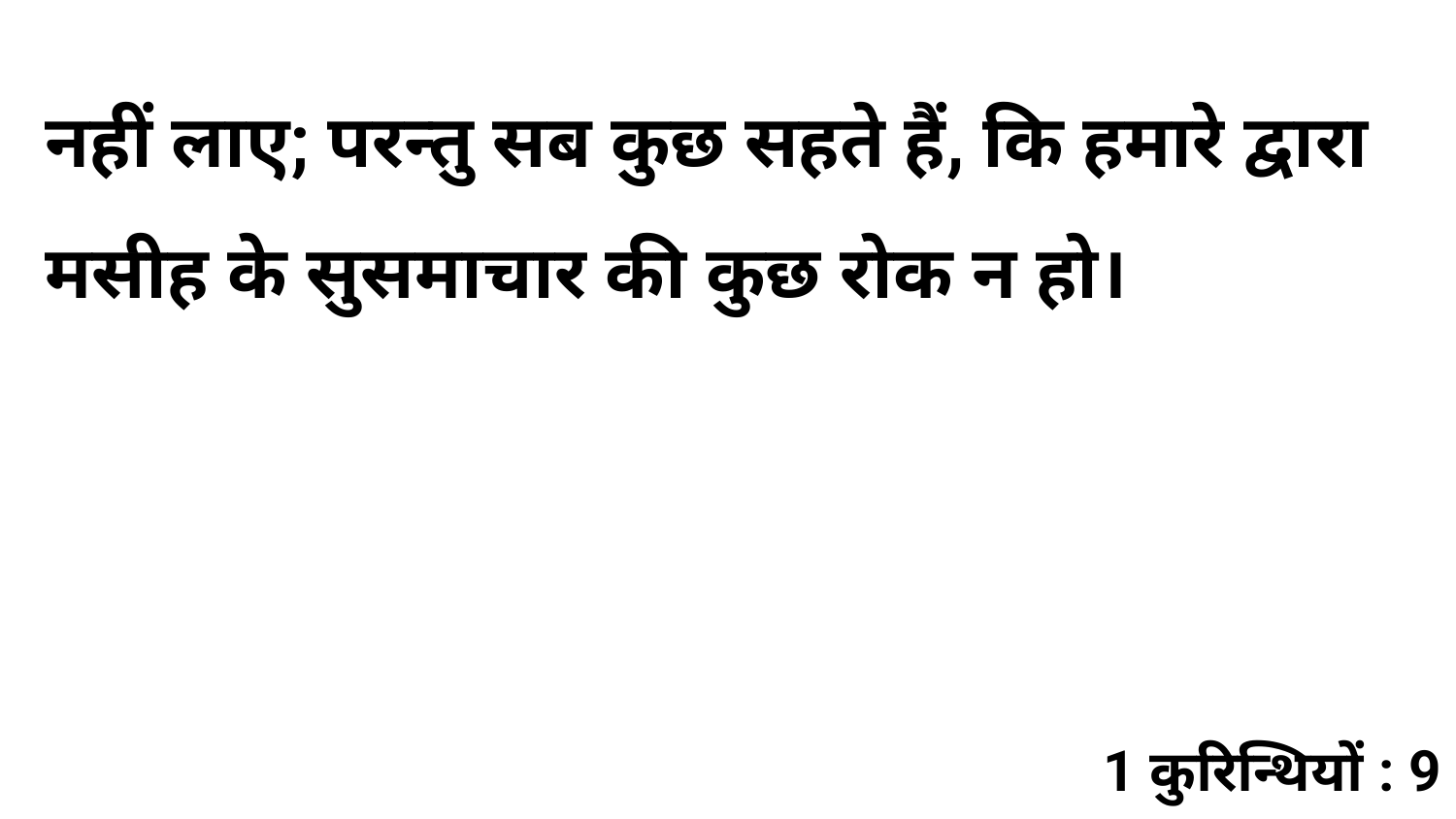

नहीं लाए; परन्तु सब कुछ सहते हैं, कि हमारे द्वारा मसीह के सुसमाचार की कुछ रोक न हो।
1 कुरिन्थियों : 9